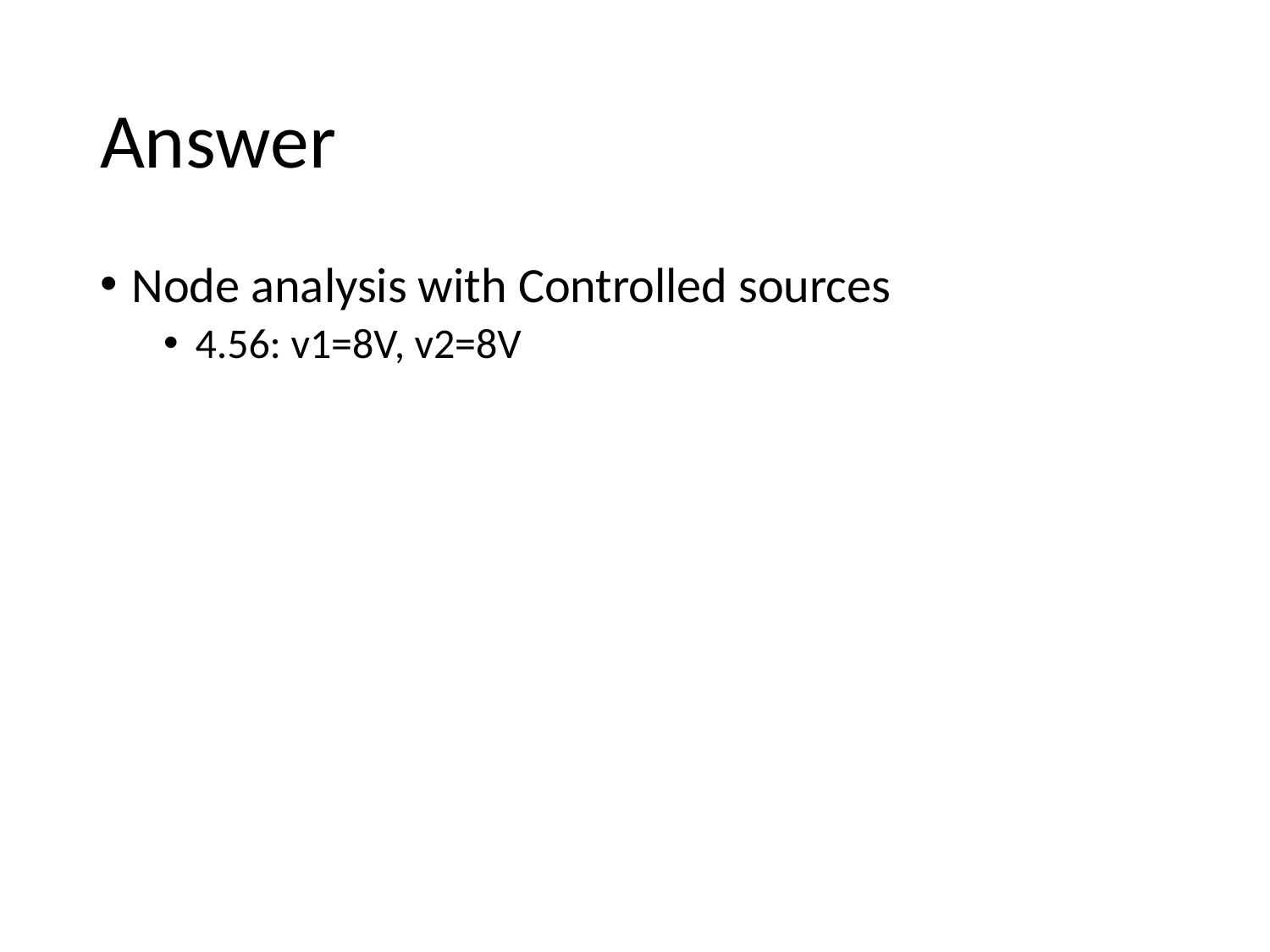

# Answer
Node analysis with Controlled sources
4.56: v1=8V, v2=8V